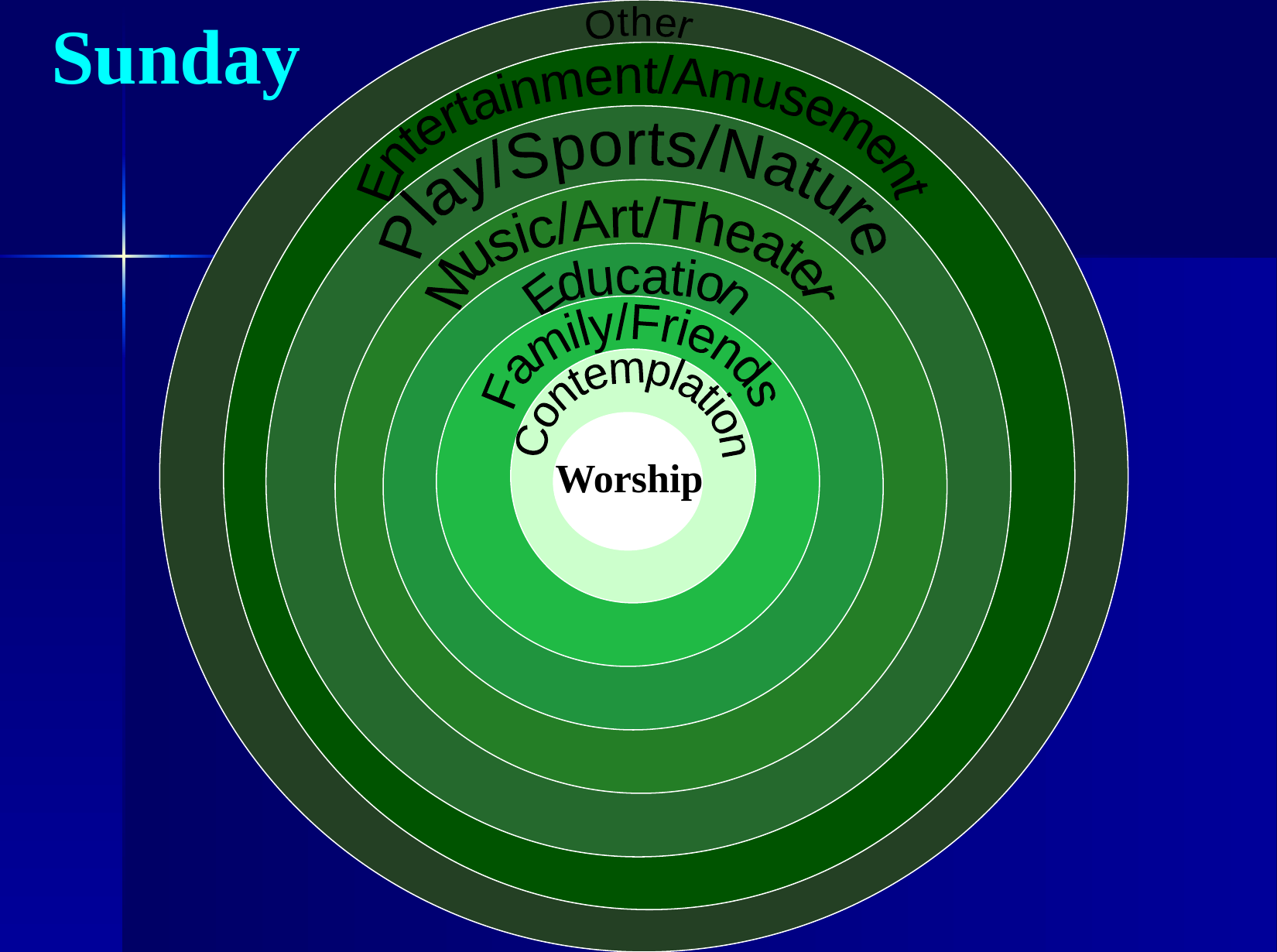

Sunday

Other

Entertainment/Amusement

Play/Sports/Nature

Music/Art/Theater

Education

Family/Friends

Contemplation

Worship